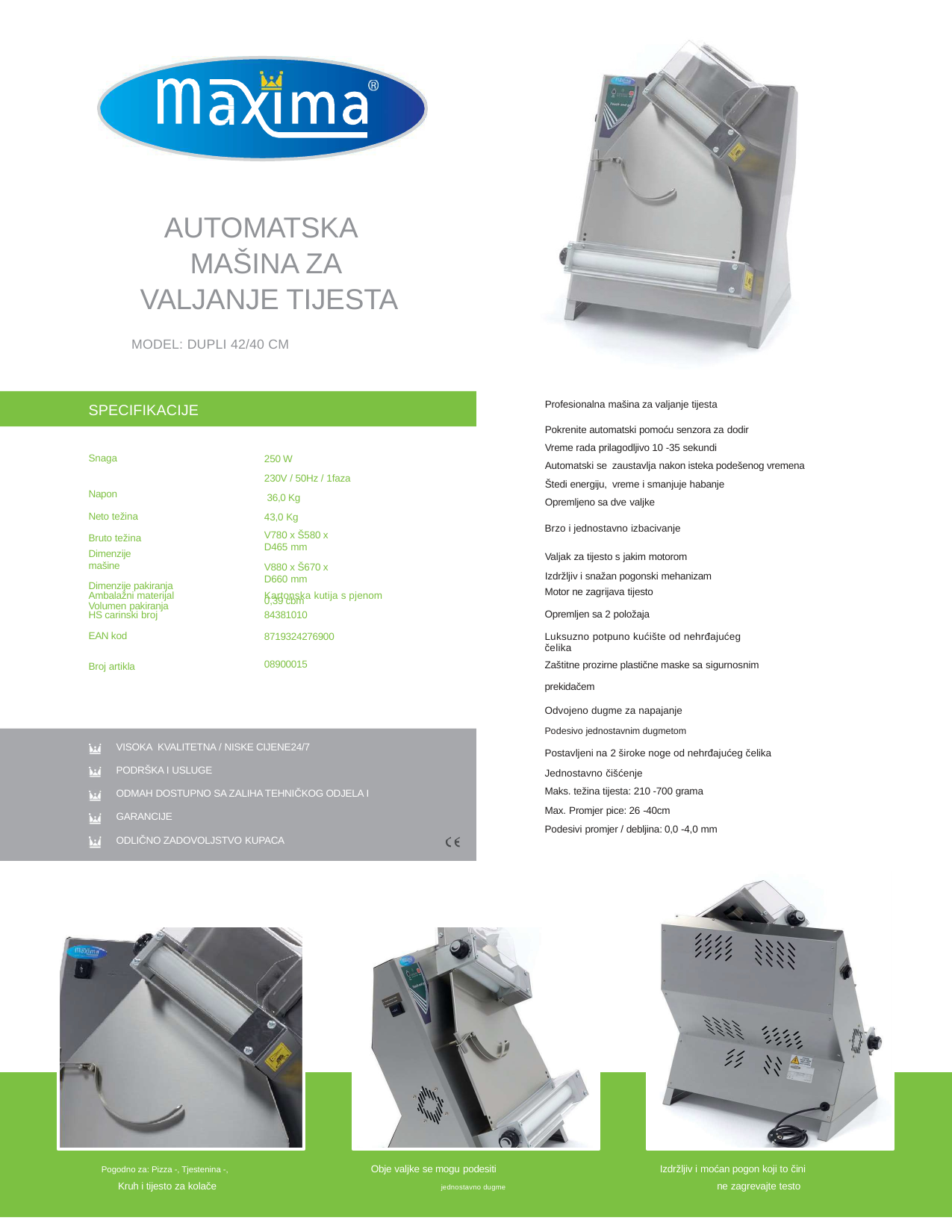

AUTOMATSKA
MAŠINA ZA
VALJANJE TIJESTA
MODEL: DUPLI 42/40 CM

Profesionalna mašina za valjanje tijesta
Pokrenite automatski pomoću senzora za dodir
Vreme rada prilagodljivo 10 -35 sekundi
Automatski se  zaustavlja nakon isteka podešenog vremena Štedi energiju,  vreme i smanjuje habanje
Opremljeno sa dve valjke

SPECIFIKACIJE
Snaga  Napon
Neto težina  Bruto težina
Dimenzije mašine
Dimenzije pakiranja  Volumen pakiranja
250 W
230V / 50Hz / 1faza  36,0 Kg
43,0 Kg
V780 x Š580 x D465 mm
V880 x Š670 x D660 mm
0,39 cbm
Brzo i jednostavno izbacivanje
Valjak za tijesto s jakim motorom
Izdržljiv i snažan pogonski mehanizam
| Ambalažni materijal HS carinski broj | Kartonska kutija s pjenom 84381010 | Motor ne zagrijava tijesto Opremljen sa 2 položaja |
| --- | --- | --- |
| EAN kod | 8719324276900 | Luksuzno potpuno kućište od nehrđajućeg čelika |
| Broj artikla | 08900015 | Zaštitne prozirne plastične maske sa sigurnosnim |
|  |  | prekidačem |
|  |  | Odvojeno dugme za napajanje |
|  |  | Podesivo jednostavnim dugmetom |

Postavljeni na 2 široke noge od nehrđajućeg čelika
Jednostavno čišćenje
VISOKA  KVALITETNA / NISKE CIJENE24/7
PODRŠKA I USLUGE
ODMAH DOSTUPNO SA ZALIHA TEHNIČKOG ODJELA I  GARANCIJE

ODLIČNO ZADOVOLJSTVO KUPACA
Maks. težina tijesta: 210 -700 grama
Max. Promjer pice: 26 -40cm
Podesivi promjer / debljina: 0,0 -4,0 mm

Izdržljiv i moćan pogon koji to čini
ne zagrevajte testo
Obje valjke se mogu podesiti
jednostavno dugme
Pogodno za: Pizza -, Tjestenina -,
Kruh i tijesto za kolače